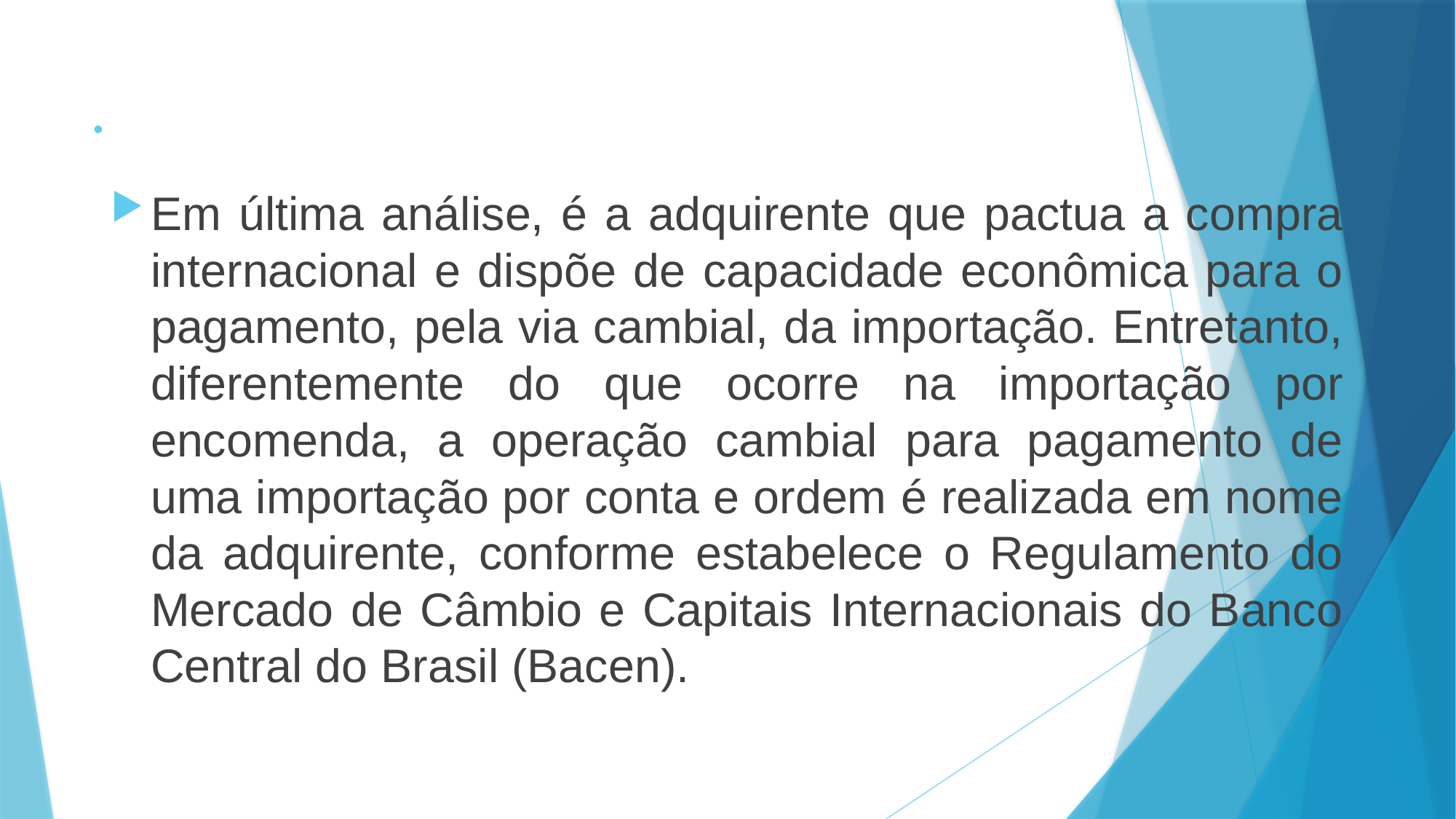

# .

Em última análise, é a adquirente que pactua a compra internacional e dispõe de capacidade econômica para o pagamento, pela via cambial, da importação. Entretanto, diferentemente do que ocorre na importação por encomenda, a operação cambial para pagamento de uma importação por conta e ordem é realizada em nome da adquirente, conforme estabelece o Regulamento do Mercado de Câmbio e Capitais Internacionais do Banco Central do Brasil (Bacen).